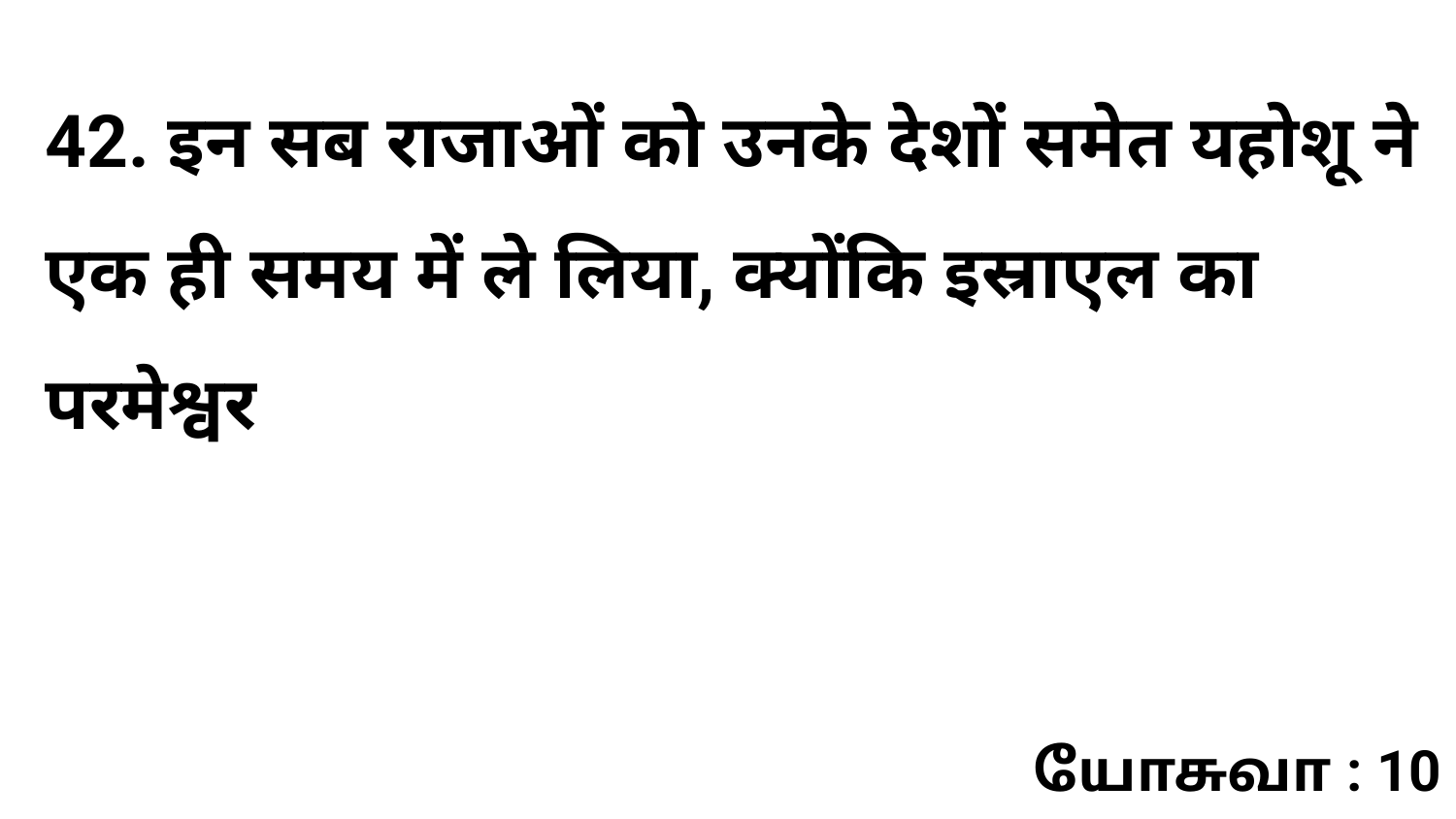

42. इन सब राजाओं को उनके देशों समेत यहोशू ने एक ही समय में ले लिया, क्योंकि इस्राएल का परमेश्वर
யோசுவா : 10